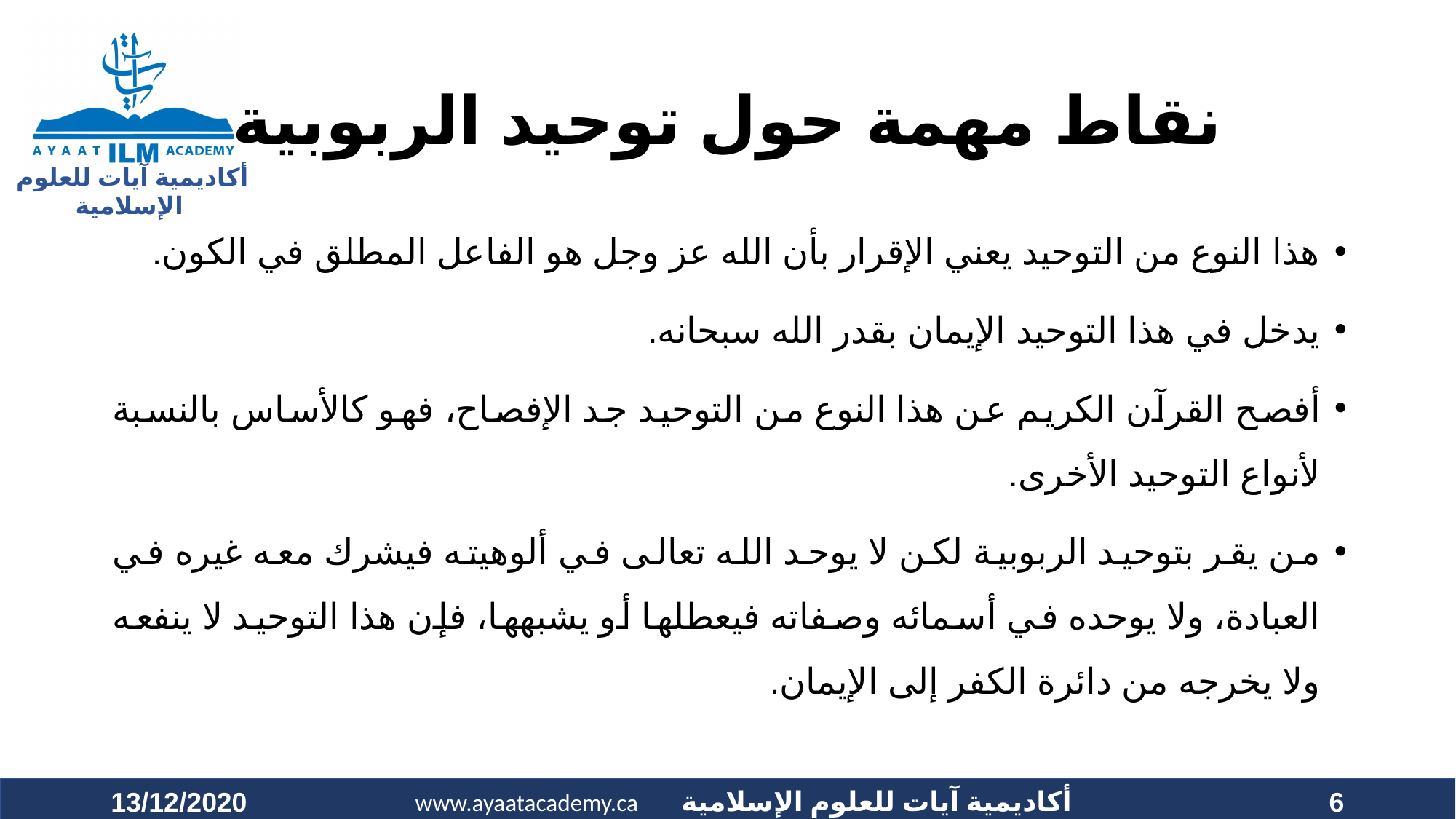

# نقاط مهمة حول توحيد الربوبية
هذا النوع من التوحيد يعني الإقرار بأن الله عز وجل هو الفاعل المطلق في الكون.
يدخل في هذا التوحيد الإيمان بقدر الله سبحانه.
أفصح القرآن الكريم عن هذا النوع من التوحيد جد الإفصاح، فهو كالأساس بالنسبة لأنواع التوحيد الأخرى.
من يقر بتوحيد الربوبية لكن لا يوحد الله تعالى في ألوهيته فيشرك معه غيره في العبادة، ولا يوحده في أسمائه وصفاته فيعطلها أو يشبهها، فإن هذا التوحيد لا ينفعه ولا يخرجه من دائرة الكفر إلى الإيمان.

13/12/2020
6